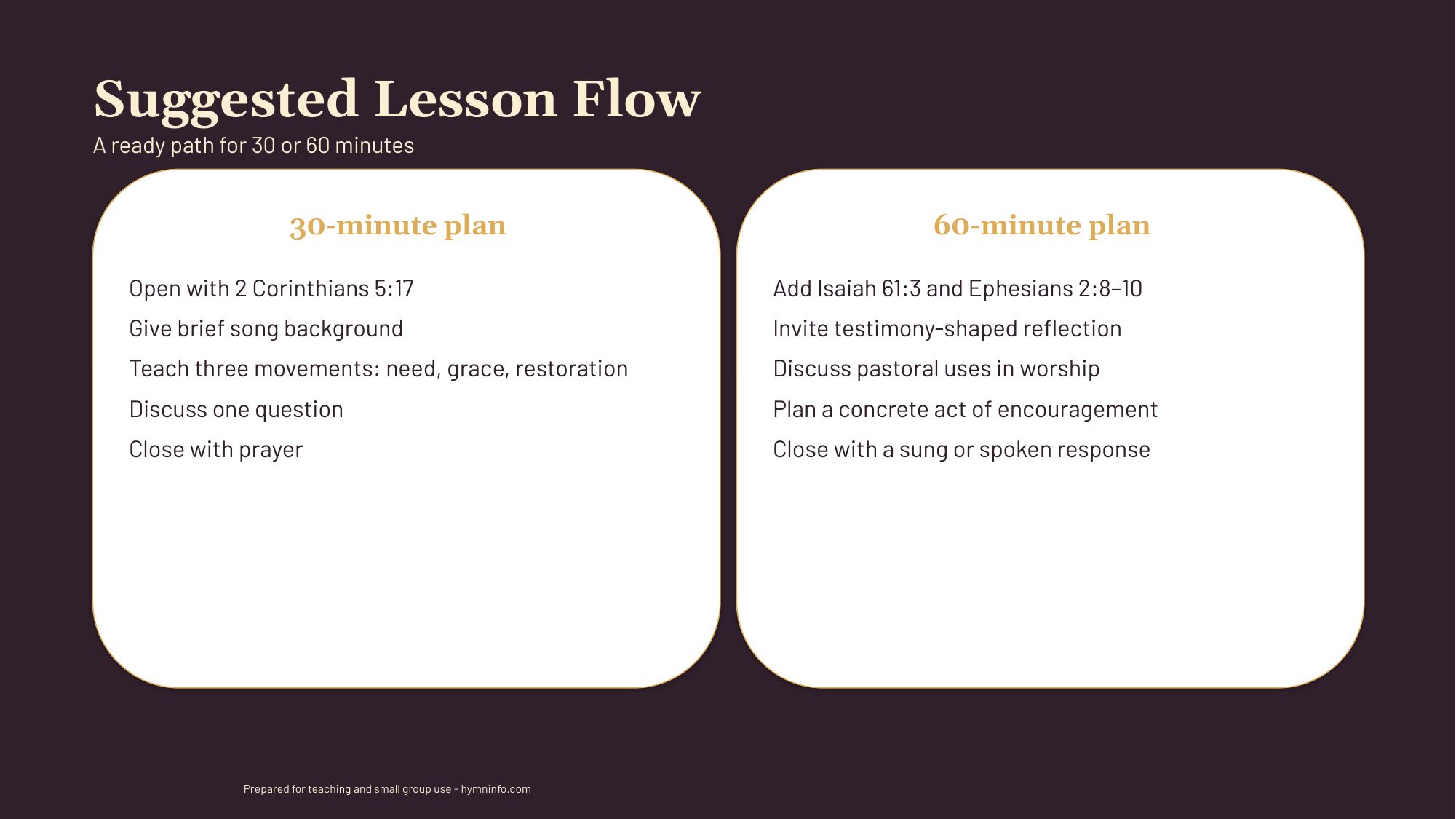

Suggested Lesson Flow
A ready path for 30 or 60 minutes

30-minute plan
60-minute plan
Open with 2 Corinthians 5:17
Give brief song background
Teach three movements: need, grace, restoration
Discuss one question
Close with prayer
Add Isaiah 61:3 and Ephesians 2:8–10
Invite testimony-shaped reflection
Discuss pastoral uses in worship
Plan a concrete act of encouragement
Close with a sung or spoken response
Prepared for teaching and small group use - hymninfo.com